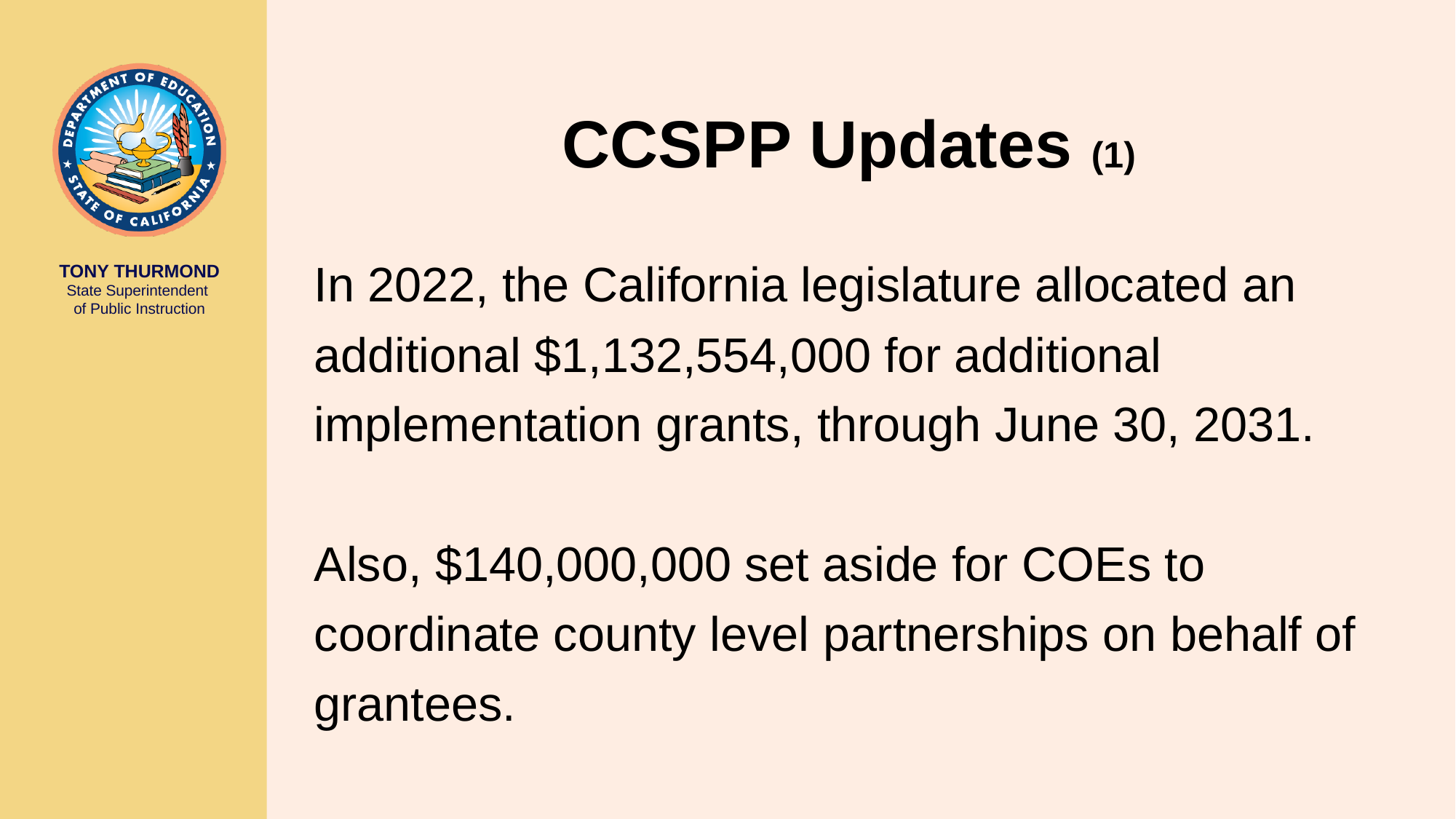

# CCSPP Updates (1)
In 2022, the California legislature allocated an additional $1,132,554,000 for additional implementation grants, through June 30, 2031.

Also, $140,000,000 set aside for COEs to coordinate county level partnerships on behalf of grantees.